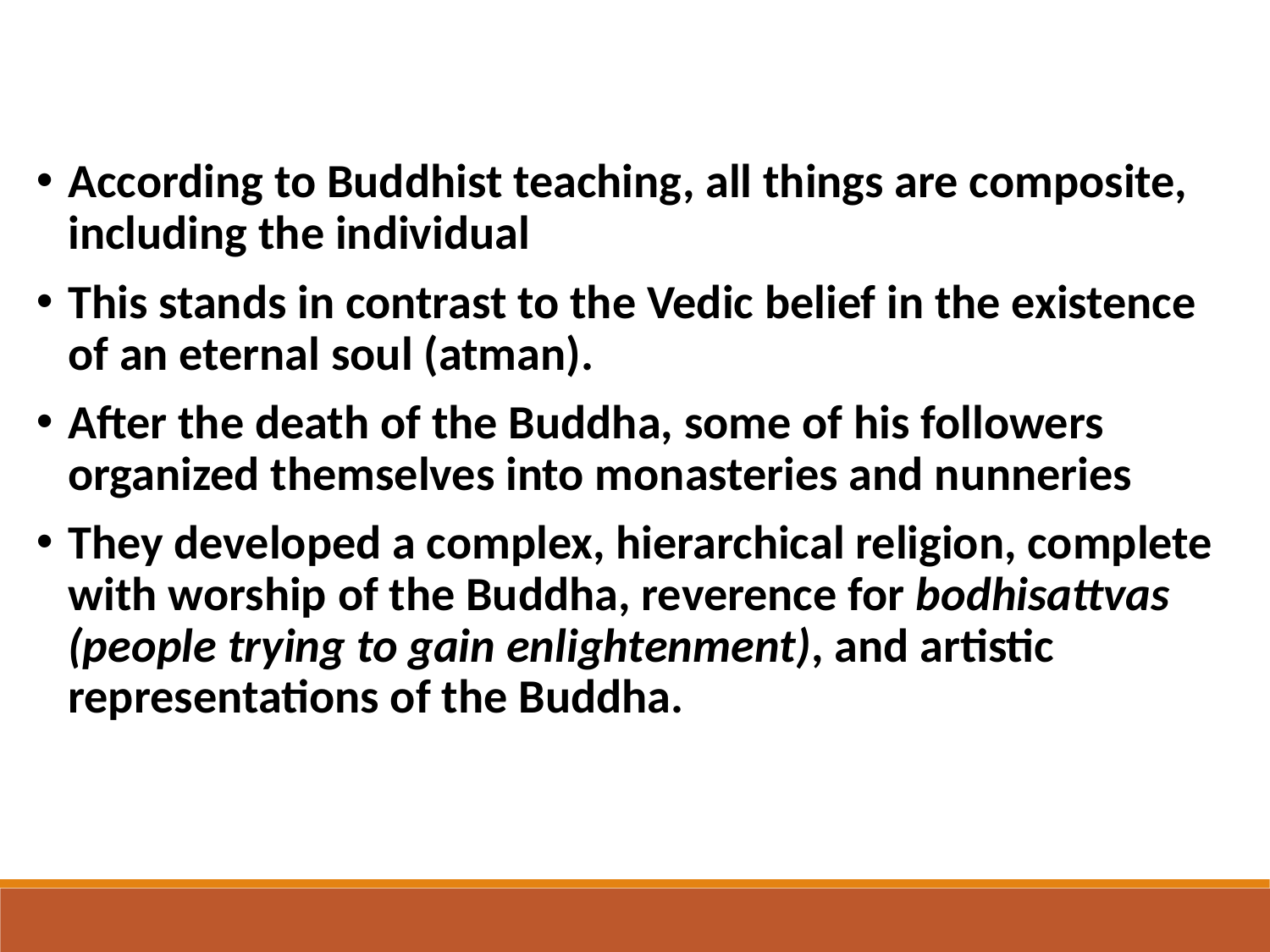

According to Buddhist teaching, all things are composite, including the individual
This stands in contrast to the Vedic belief in the existence of an eternal soul (atman).
After the death of the Buddha, some of his followers organized themselves into monasteries and nunneries
They developed a complex, hierarchical religion, complete with worship of the Buddha, reverence for bodhisattvas (people trying to gain enlightenment), and artistic representations of the Buddha.